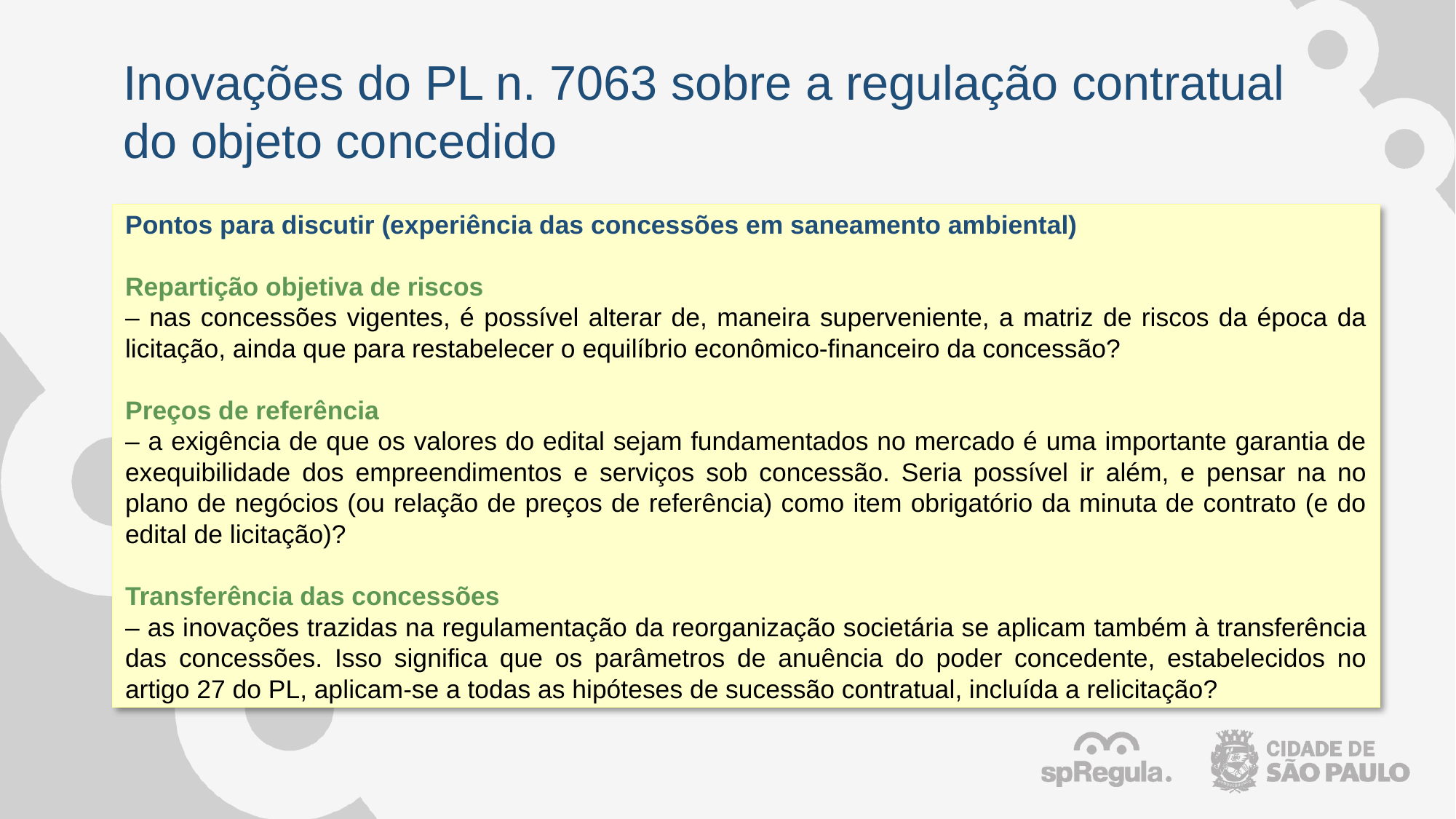

# Inovações do PL n. 7063 sobre a regulação contratual do objeto concedido
Pontos para discutir (experiência das concessões em saneamento ambiental)

Repartição objetiva de riscos
– nas concessões vigentes, é possível alterar de, maneira superveniente, a matriz de riscos da época da licitação, ainda que para restabelecer o equilíbrio econômico-financeiro da concessão?

Preços de referência
– a exigência de que os valores do edital sejam fundamentados no mercado é uma importante garantia de exequibilidade dos empreendimentos e serviços sob concessão. Seria possível ir além, e pensar na no plano de negócios (ou relação de preços de referência) como item obrigatório da minuta de contrato (e do edital de licitação)?

Transferência das concessões
– as inovações trazidas na regulamentação da reorganização societária se aplicam também à transferência das concessões. Isso significa que os parâmetros de anuência do poder concedente, estabelecidos no artigo 27 do PL, aplicam-se a todas as hipóteses de sucessão contratual, incluída a relicitação?